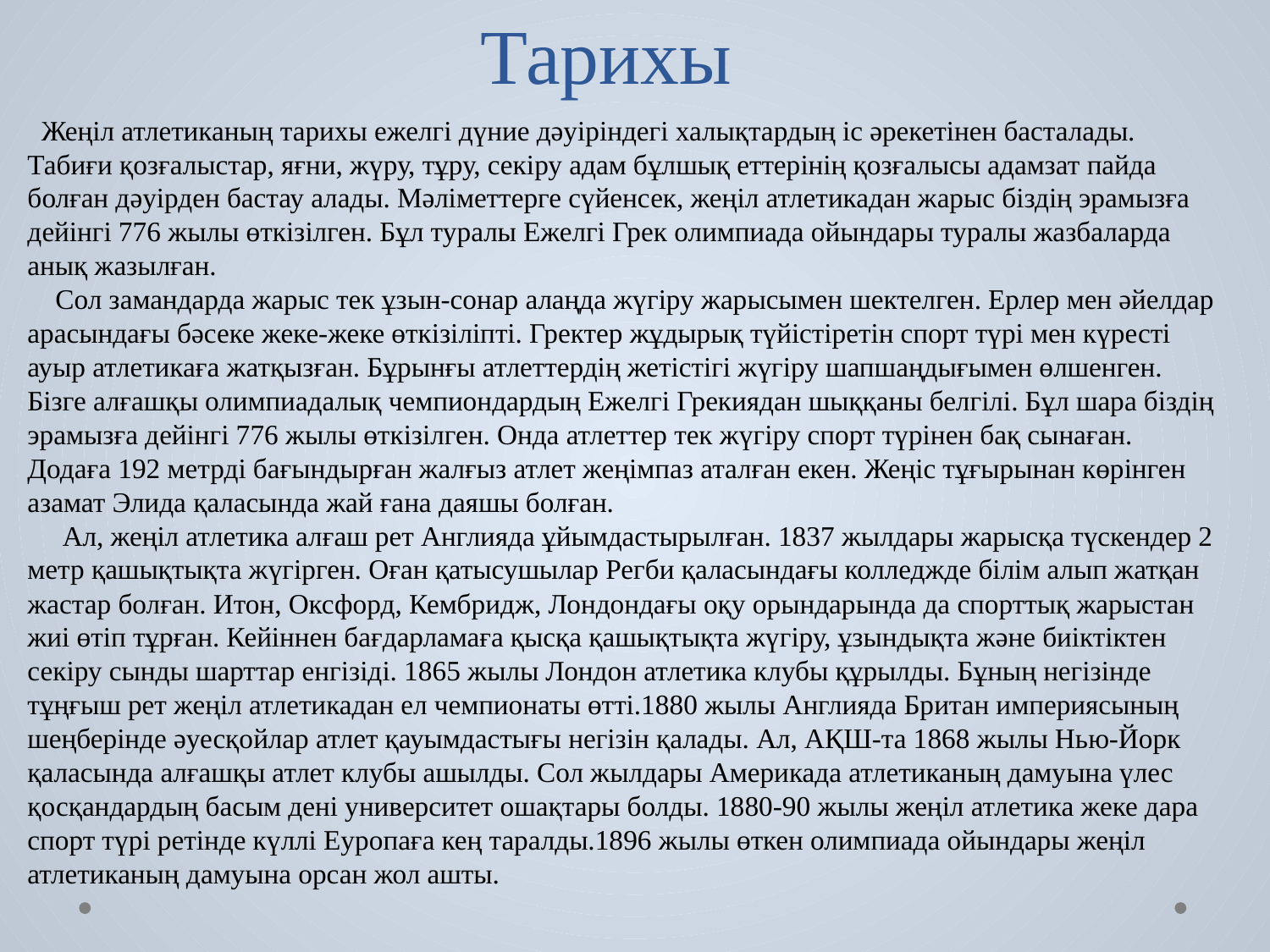

Тарихы
  Жеңіл атлетиканың тарихы ежелгі дүние дәуіріндегі халықтардың іс әрекетінен басталады. Табиғи қозғалыстар, яғни, жүру, тұру, секіру адам бұлшық еттерінің қозғалысы адамзат пайда болған дәуірден бастау алады. Мәліметтерге сүйенсек, жеңіл атлетикадан жарыс біздің эрамызға дейінгі 776 жылы өткізілген. Бұл туралы Ежелгі Грек олимпиада ойындары туралы жазбаларда анық жазылған.
    Сол замандарда жарыс тек ұзын-сонар алаңда жүгіру жарысымен шектелген. Ерлер мен әйелдар арасындағы бәсеке жеке-жеке өткізіліпті. Гректер жұдырық түйістіретін спорт түрі мен күресті ауыр атлетикаға жатқызған. Бұрынғы атлеттердің жетістігі жүгіру шапшаңдығымен өлшенген. Бізге алғашқы олимпиадалық чемпиондардың Ежелгі Грекиядан шыққаны белгілі. Бұл шара біздің эрамызға дейінгі 776 жылы өткізілген. Онда атлеттер тек жүгіру спорт түрінен бақ сынаған. Додаға 192 метрді бағындырған жалғыз атлет жеңімпаз аталған екен. Жеңіс тұғырынан көрінген азамат Элида қаласында жай ғана даяшы болған.
     Ал, жеңіл атлетика алғаш рет Англияда ұйымдастырылған. 1837 жылдары жарысқа түскендер 2 метр қашықтықта жүгірген. Оған қатысушылар Регби қаласындағы колледжде білім алып жатқан жастар болған. Итон, Оксфорд, Кембридж, Лондондағы оқу орындарында да спорттық жарыстан жиі өтіп тұрған. Кейіннен бағдарламаға қысқа қашықтықта жүгіру, ұзындықта және биіктіктен секіру сынды шарттар енгізіді. 1865 жылы Лондон атлетика клубы құрылды. Бұның негізінде тұңғыш рет жеңіл атлетикадан ел чемпионаты өтті.1880 жылы Англияда Британ империясының шеңберінде әуесқойлар атлет қауымдастығы негізін қалады. Ал, АҚШ-та 1868 жылы Нью-Йорк қаласында алғашқы атлет клубы ашылды. Сол жылдары Америкада атлетиканың дамуына үлес қосқандардың басым дені университет ошақтары болды. 1880-90 жылы жеңіл атлетика жеке дара спорт түрі ретінде күллі Еуропаға кең таралды.1896 жылы өткен олимпиада ойындары жеңіл атлетиканың дамуына орсан жол ашты.